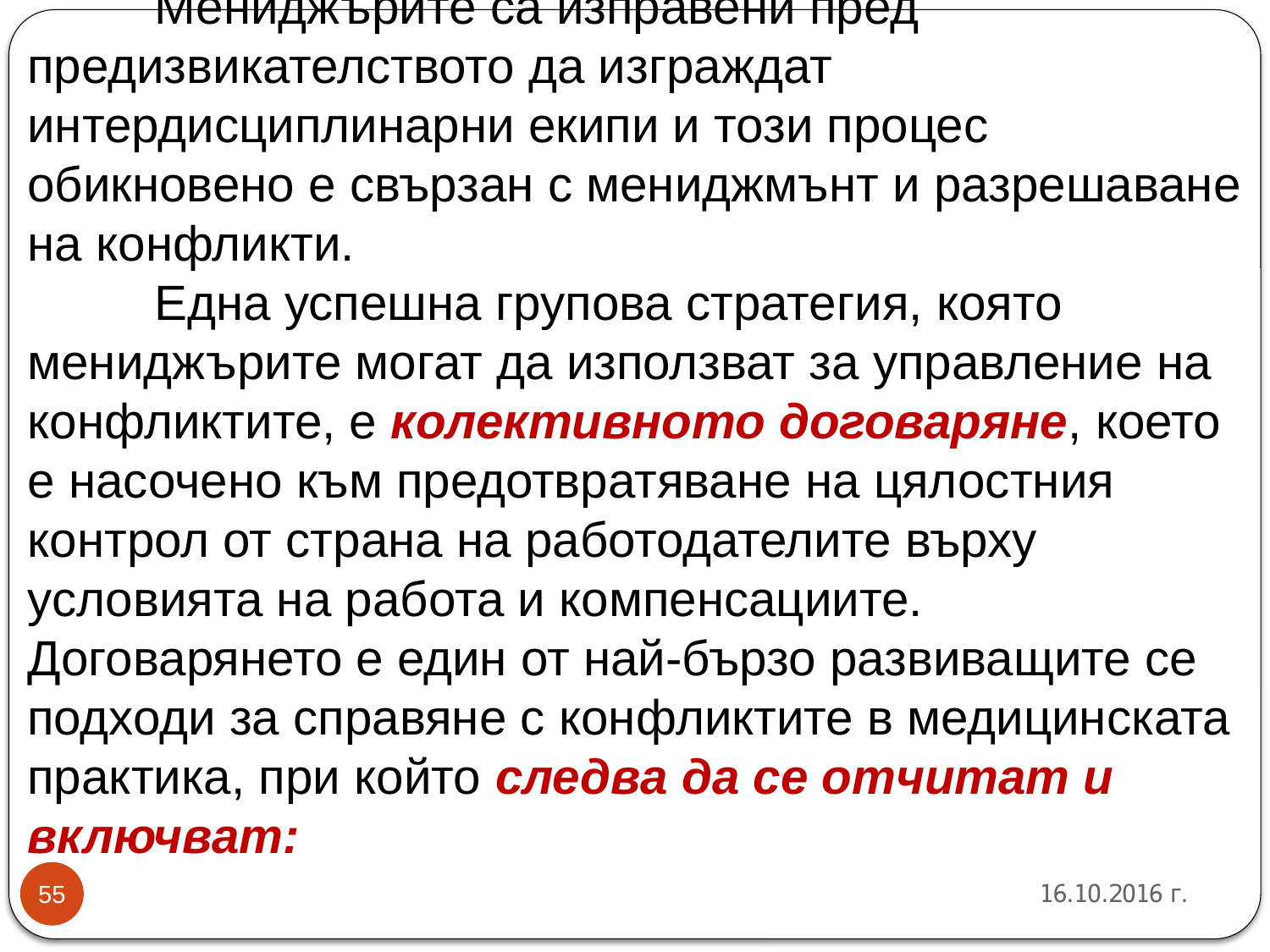

# Разрешаване на конфликти чрез договаряне Мениджърите са изправени пред предизвикателството да изграждат интердисциплинарни екипи и този процес обикновено е свързан с мениджмънт и разрешаване на конфликти. Една успешна групова стратегия, която мениджърите могат да използват за управление на конфликтите, е колективното договаряне, което е насочено към предотвратяване на цялостния контрол от страна на работодателите върху условията на работа и компенсациите.  Договарянето е един от най-бързо развиващите се подходи за справяне с конфликтите в медицинската практика, при който следва да се отчитат и включват:
16.10.2016 г.
55